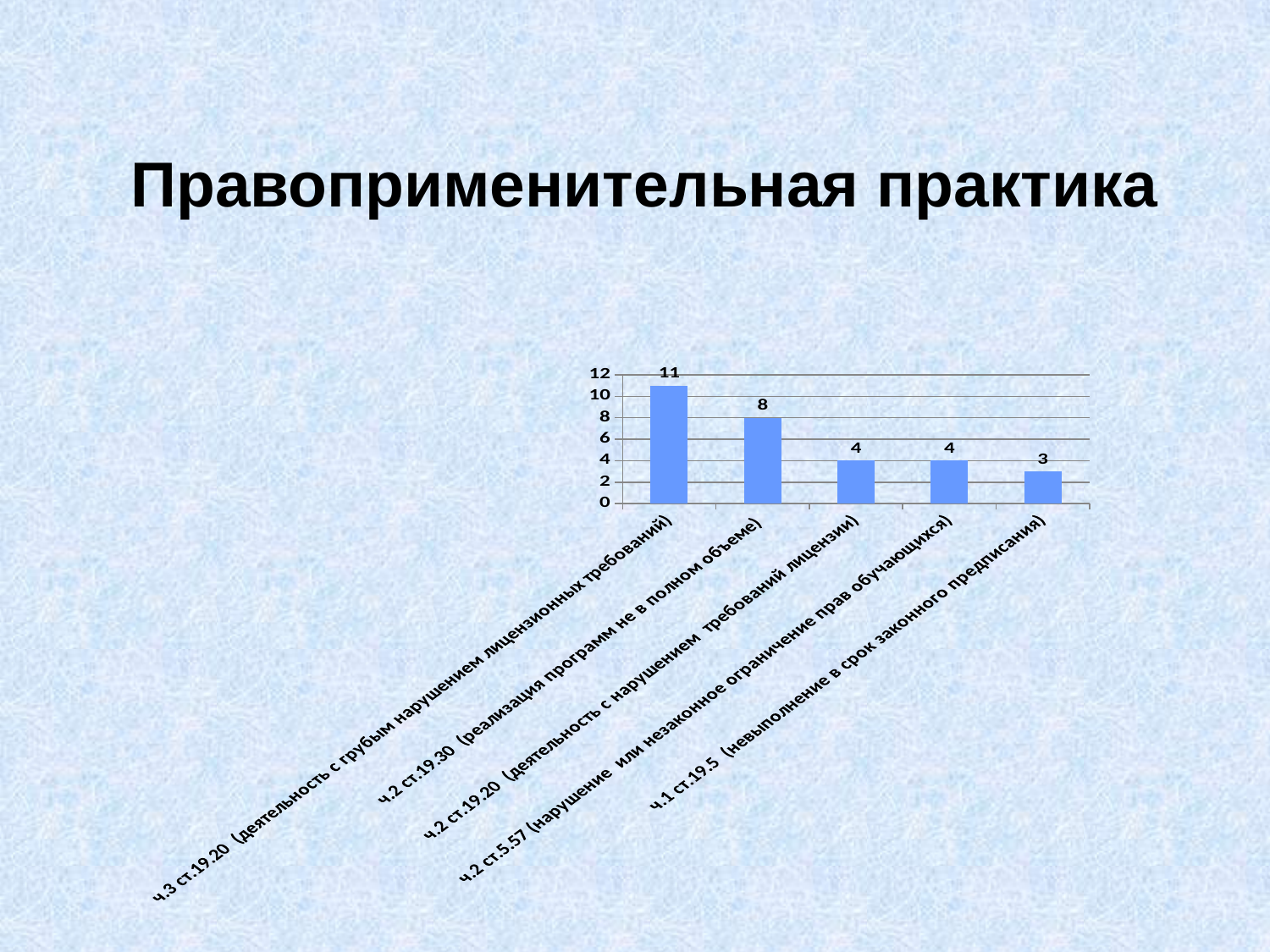

# Правоприменительная практика

### Chart

| Category |  |
|---|---|
| ч.3 ст.19.20  (деятельность с грубым нарушением лицензионных требований) | 11.0 |
| ч.2 ст.19.30  (реализация программ не в полном объеме)  | 8.0 |
| ч.2 ст.19.20  (деятельность с нарушением  требований лицензии) | 4.0 |
| ч.2 ст.5.57 (нарушение  или незаконное ограничение прав обучающихся) | 4.0 |
| ч.1 ст.19.5  (невыполнение в срок законного предписания) | 3.0 |